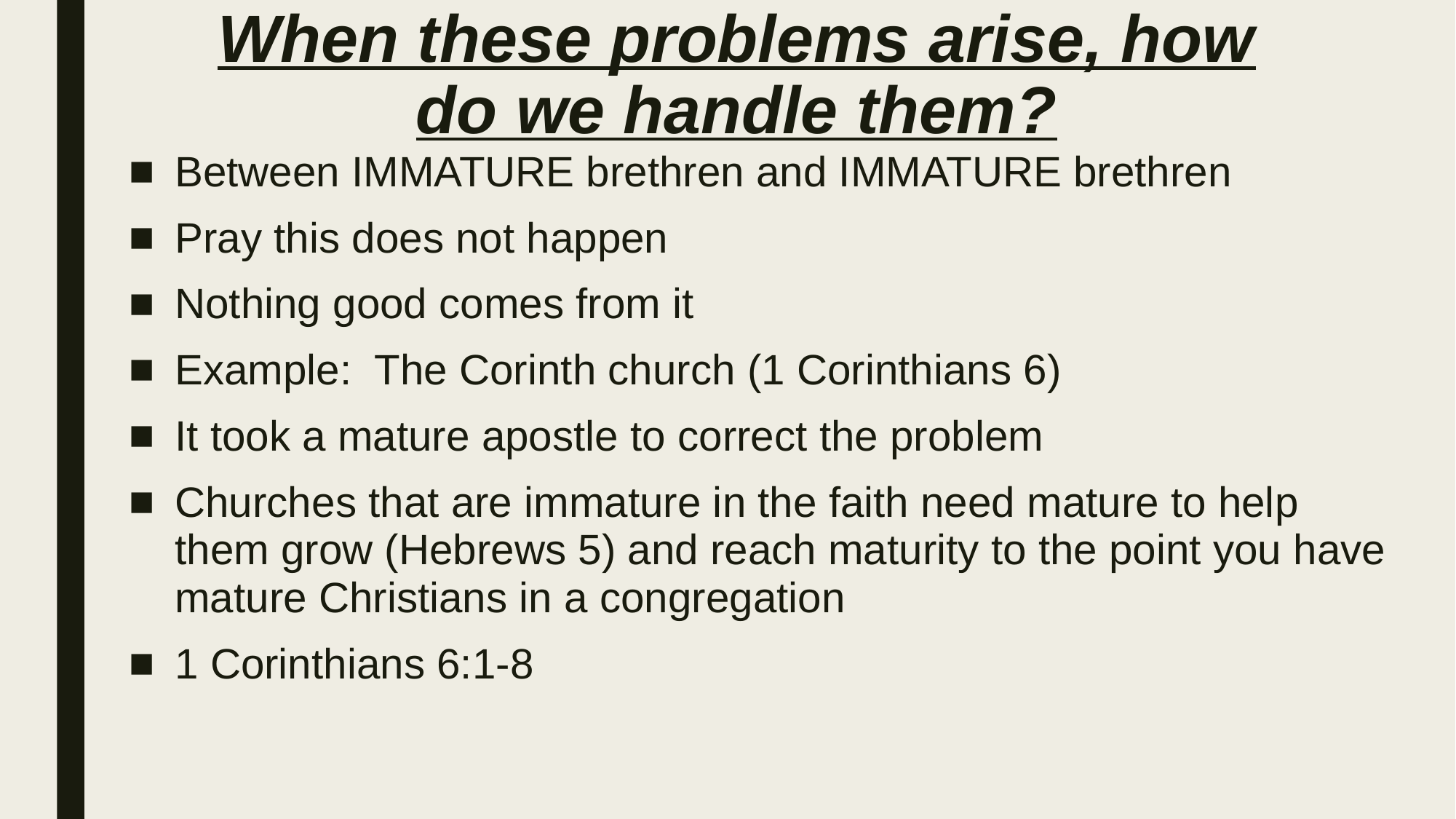

# When these problems arise, how do we handle them?
Between IMMATURE brethren and IMMATURE brethren
Pray this does not happen
Nothing good comes from it
Example:  The Corinth church (1 Corinthians 6)
It took a mature apostle to correct the problem
Churches that are immature in the faith need mature to help them grow (Hebrews 5) and reach maturity to the point you have mature Christians in a congregation
1 Corinthians 6:1-8